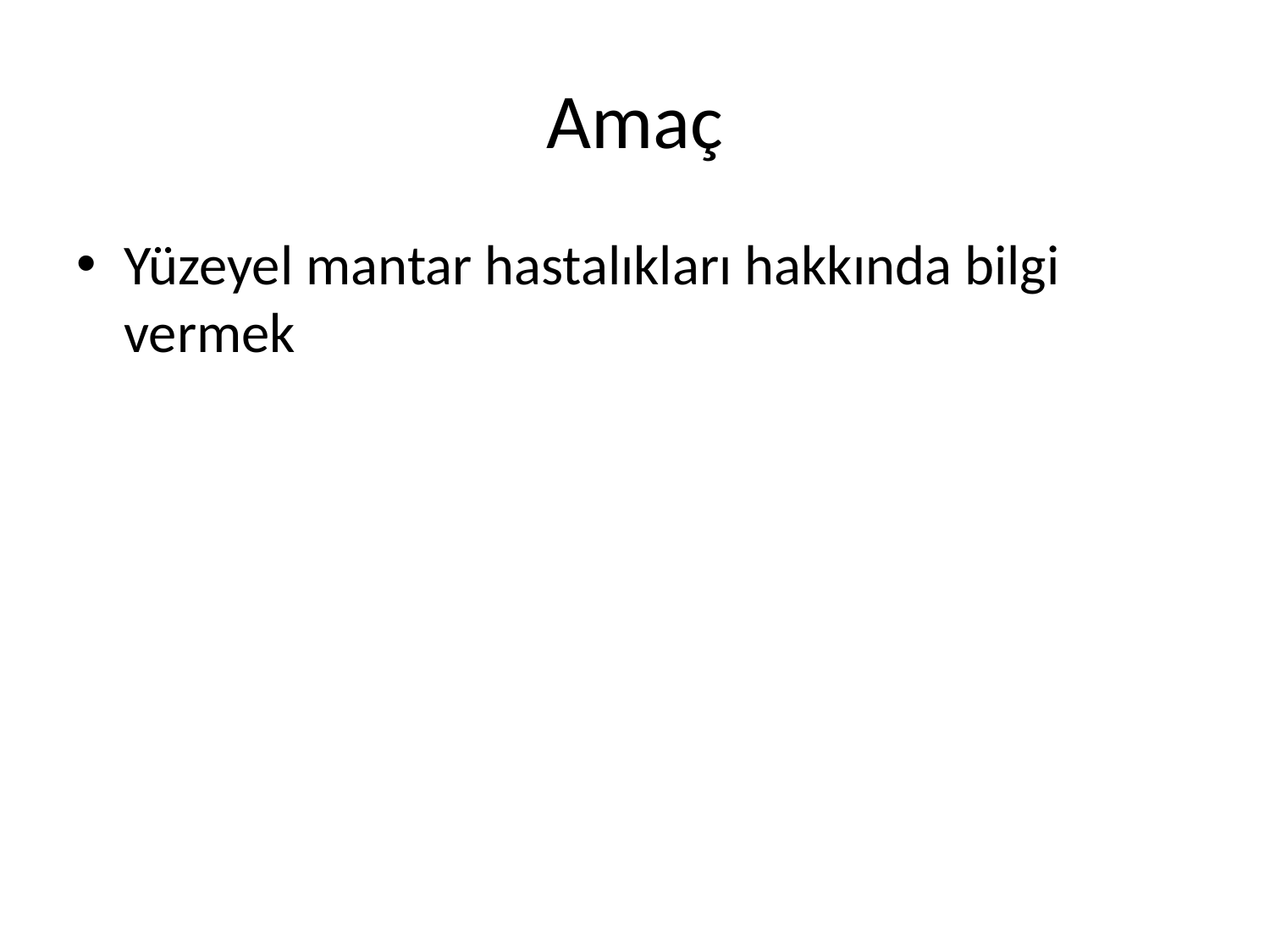

# Amaç
Yüzeyel mantar hastalıkları hakkında bilgi vermek